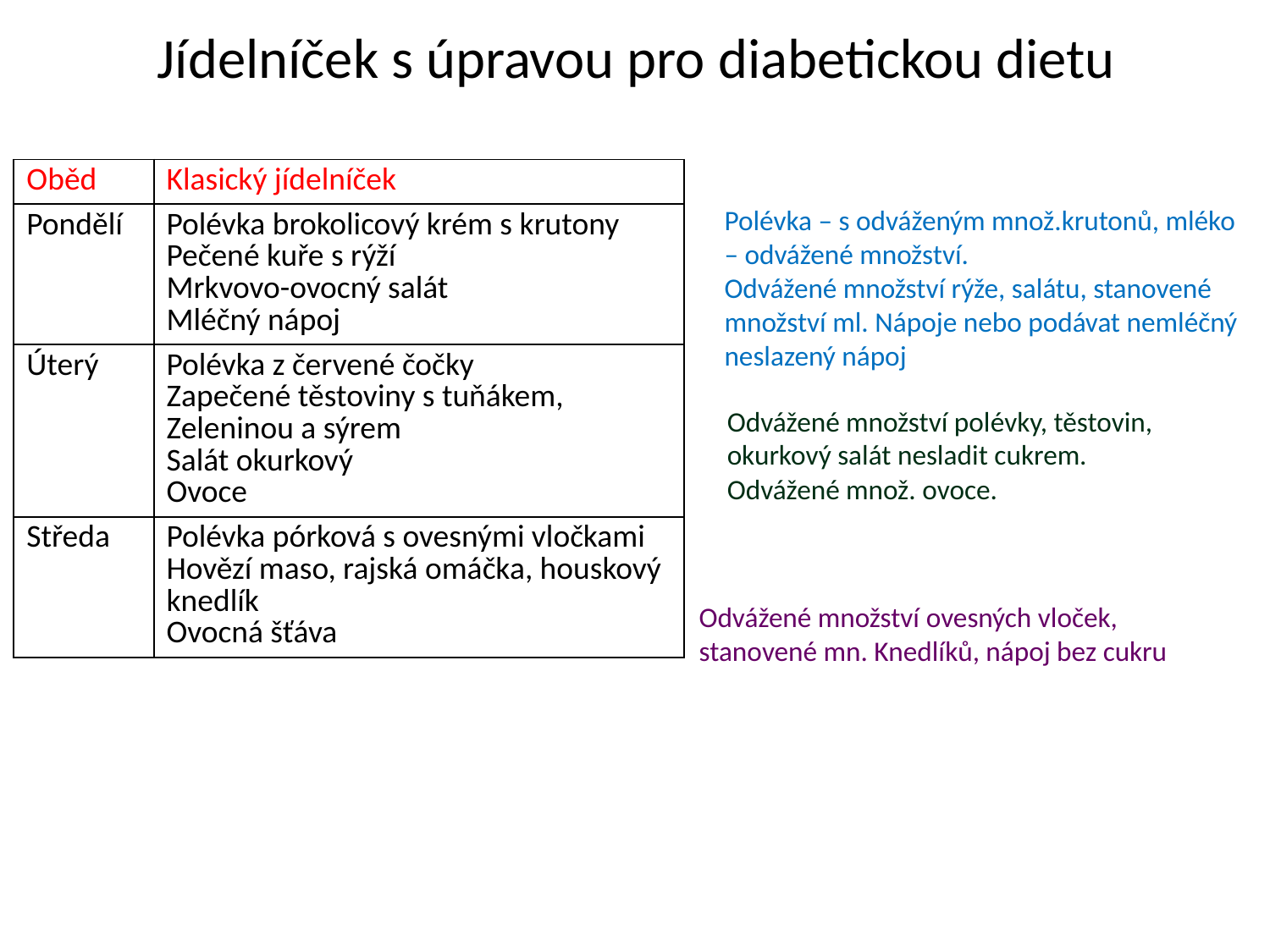

# Jídelníček s úpravou pro diabetickou dietu
| Oběd | Klasický jídelníček |
| --- | --- |
| Pondělí | Polévka brokolicový krém s krutony Pečené kuře s rýží Mrkvovo-ovocný salát Mléčný nápoj |
| Úterý | Polévka z červené čočky Zapečené těstoviny s tuňákem, Zeleninou a sýrem Salát okurkový Ovoce |
| Středa | Polévka pórková s ovesnými vločkami Hovězí maso, rajská omáčka, houskový knedlík Ovocná šťáva |
Polévka – s odváženým množ.krutonů, mléko – odvážené množství.
Odvážené množství rýže, salátu, stanovené množství ml. Nápoje nebo podávat nemléčný neslazený nápoj
Odvážené množství polévky, těstovin, okurkový salát nesladit cukrem.
Odvážené množ. ovoce.
Odvážené množství ovesných vloček, stanovené mn. Knedlíků, nápoj bez cukru